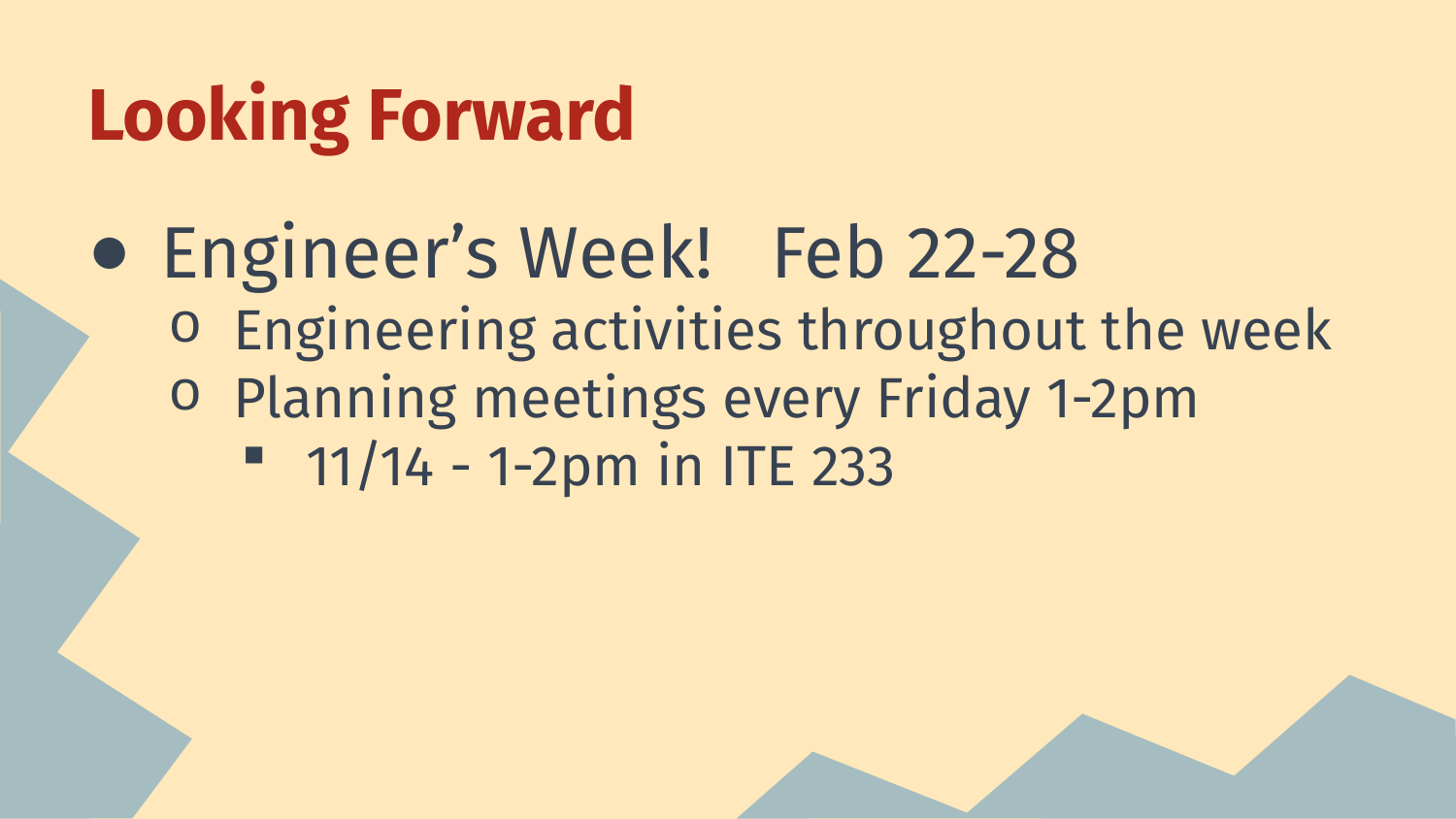

# Looking Forward
Engineer’s Week!   Feb 22-28
Engineering activities throughout the week
Planning meetings every Friday 1-2pm
11/14 - 1-2pm in ITE 233